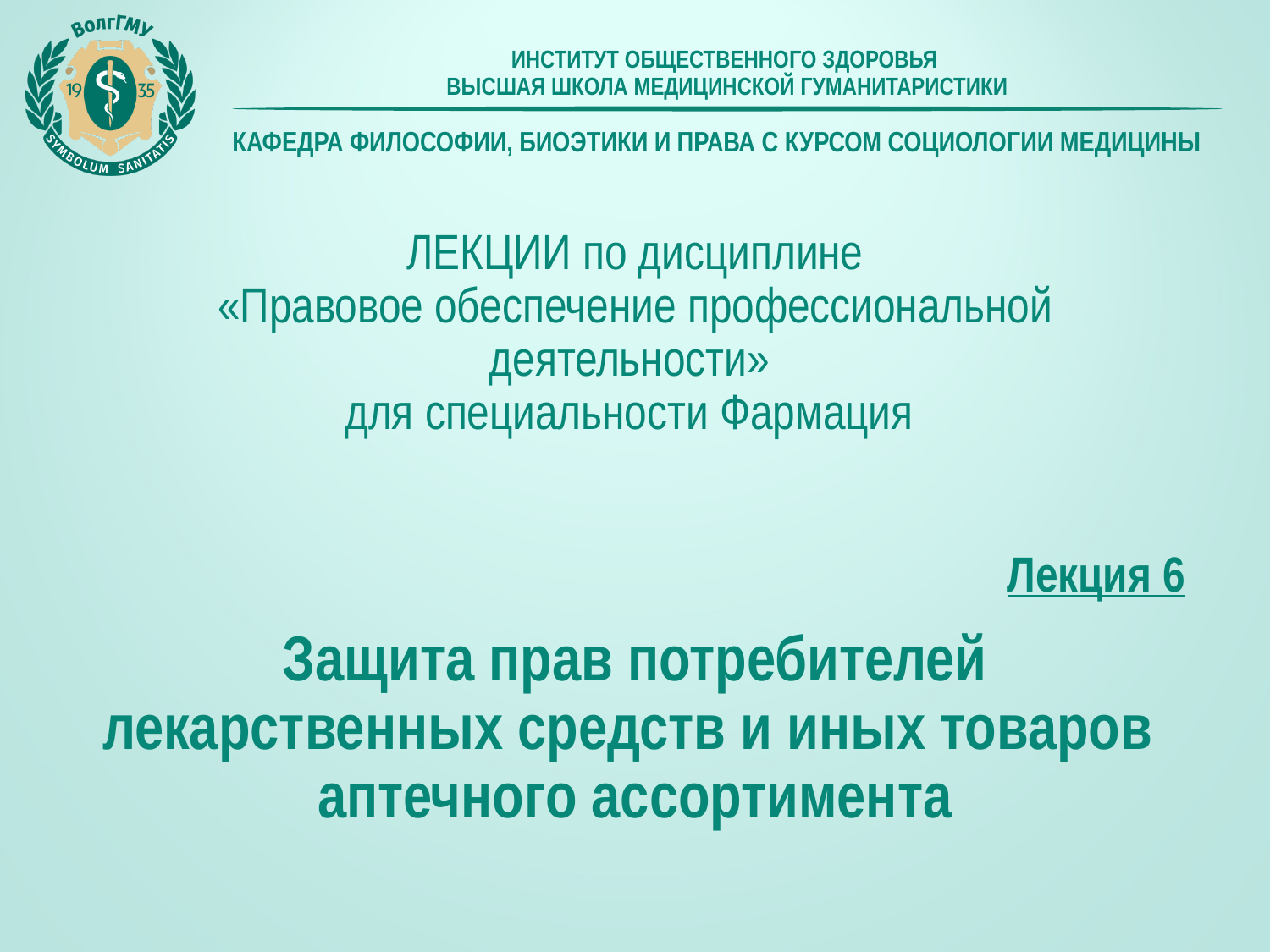

# ЛЕКЦИИ по дисциплине «Правовое обеспечение профессиональной деятельности» для специальности Фармация
Лекция 6
Защита прав потребителей
лекарственных средств и иных товаров  аптечного ассортимента